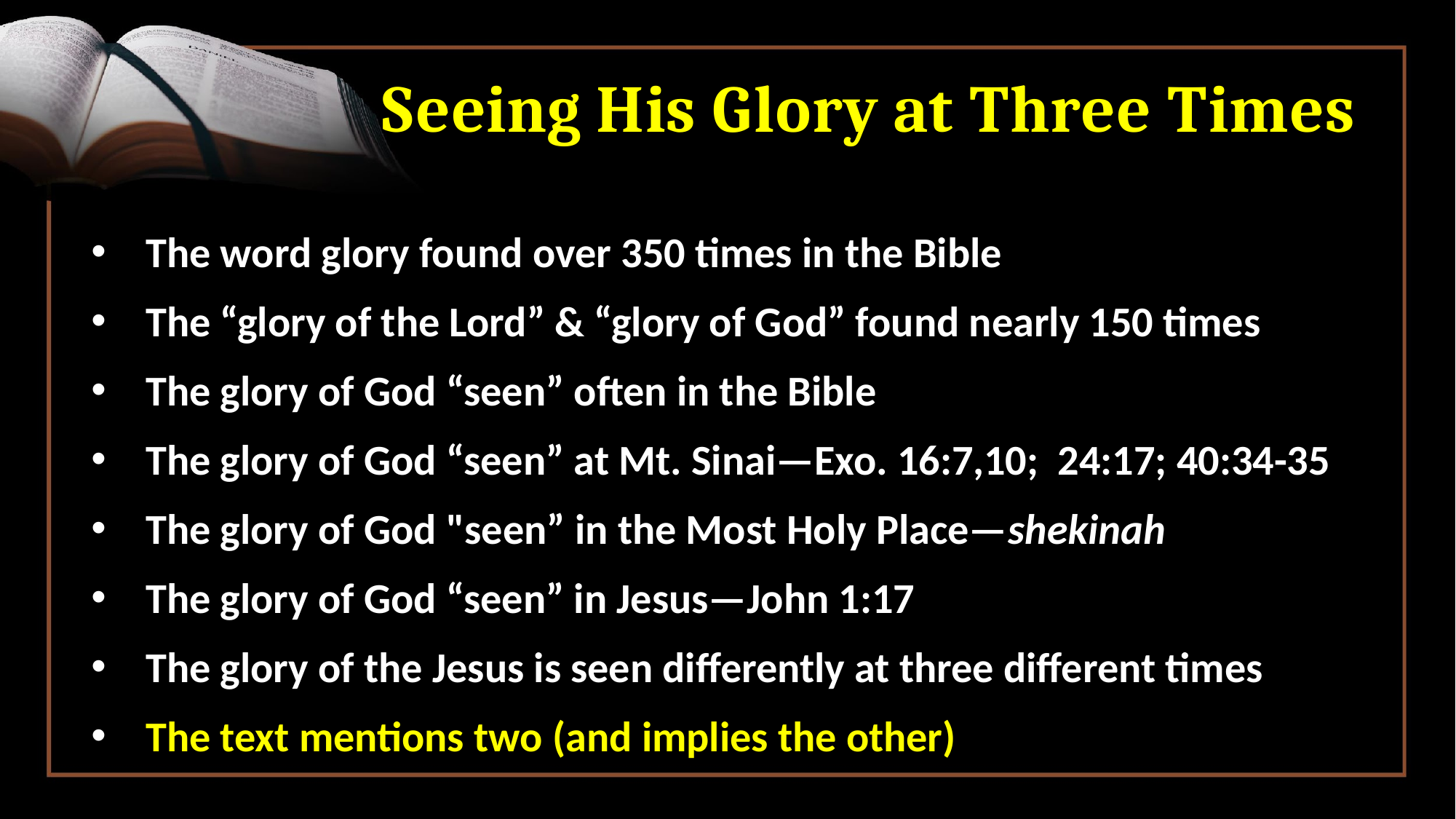

# Seeing His Glory at Three Times

The word glory found over 350 times in the Bible
The “glory of the Lord” & “glory of God” found nearly 150 times
The glory of God “seen” often in the Bible
The glory of God “seen” at Mt. Sinai—Exo. 16:7,10;  24:17; 40:34-35
The glory of God "seen” in the Most Holy Place—shekinah
The glory of God “seen” in Jesus—John 1:17
The glory of the Jesus is seen differently at three different times
The text mentions two (and implies the other)